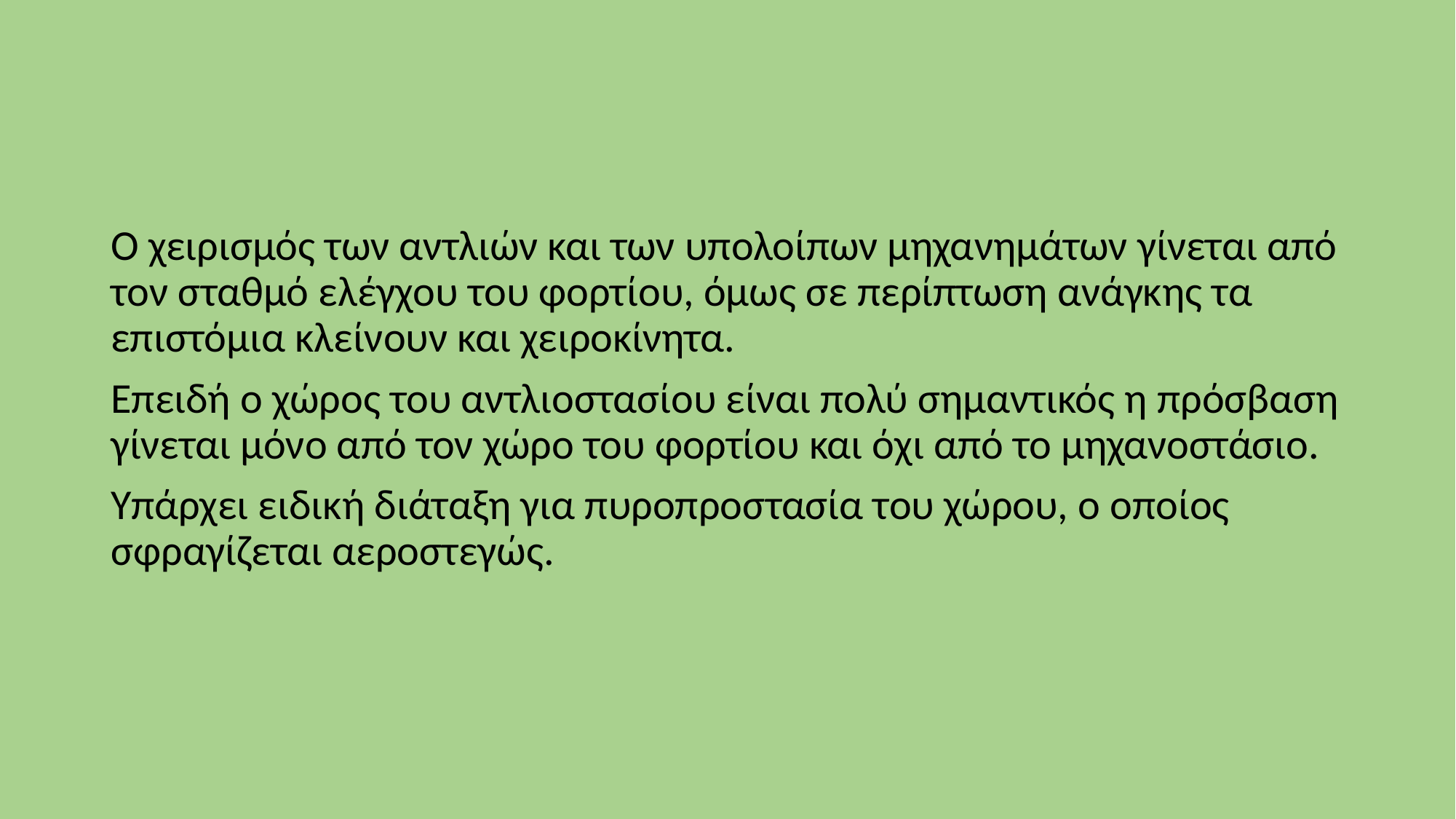

Ο χειρισμός των αντλιών και των υπολοίπων μηχανημάτων γίνεται από τον σταθμό ελέγχου του φορτίου, όμως σε περίπτωση ανάγκης τα επιστόμια κλείνουν και χειροκίνητα.
Επειδή ο χώρος του αντλιοστασίου είναι πολύ σημαντικός η πρόσβαση γίνεται μόνο από τον χώρο του φορτίου και όχι από το μηχανοστάσιο.
Υπάρχει ειδική διάταξη για πυροπροστασία του χώρου, ο οποίος σφραγίζεται αεροστεγώς.